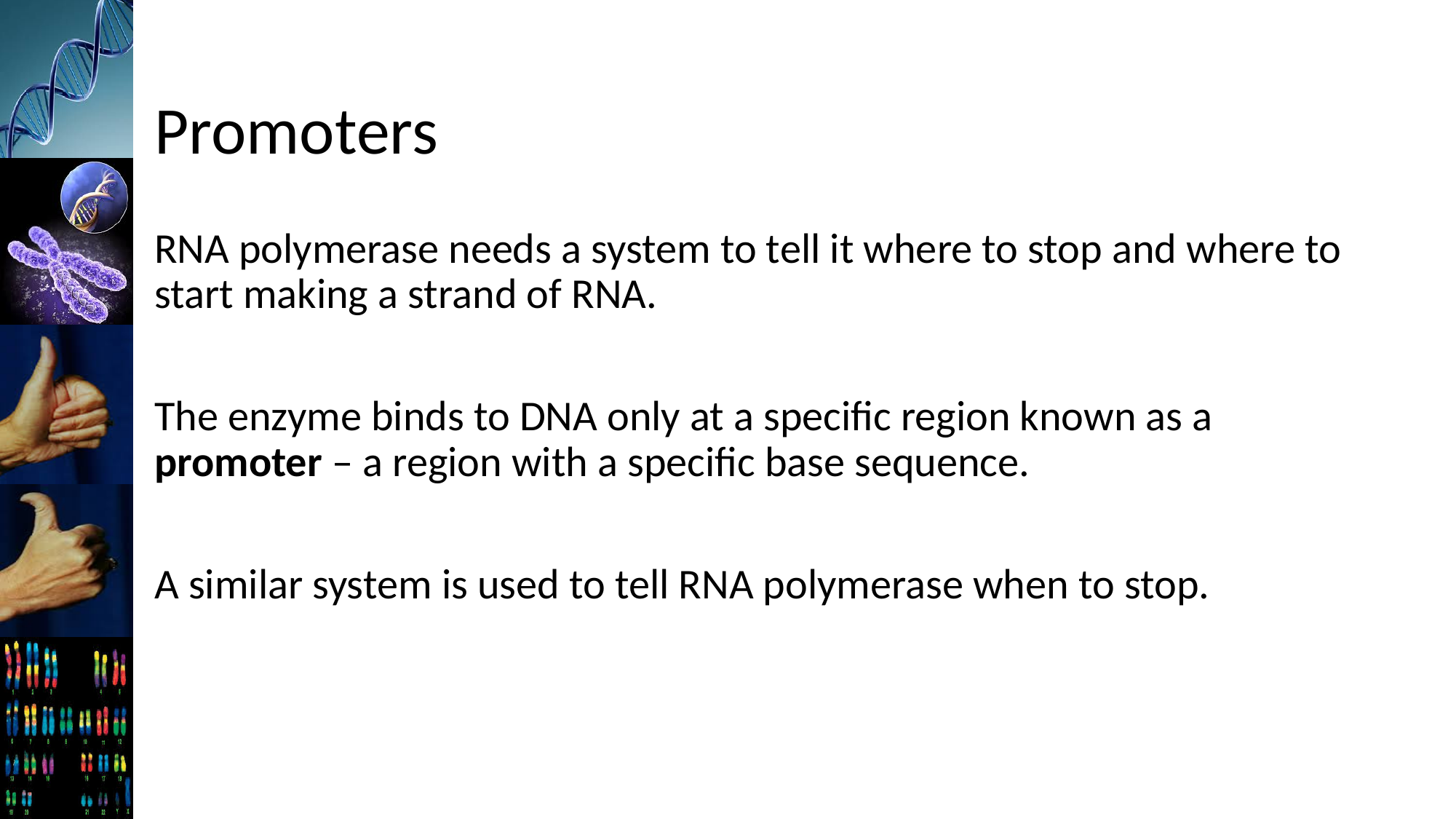

# Promoters
RNA polymerase needs a system to tell it where to stop and where to start making a strand of RNA.

The enzyme binds to DNA only at a specific region known as a promoter – a region with a specific base sequence.

A similar system is used to tell RNA polymerase when to stop.